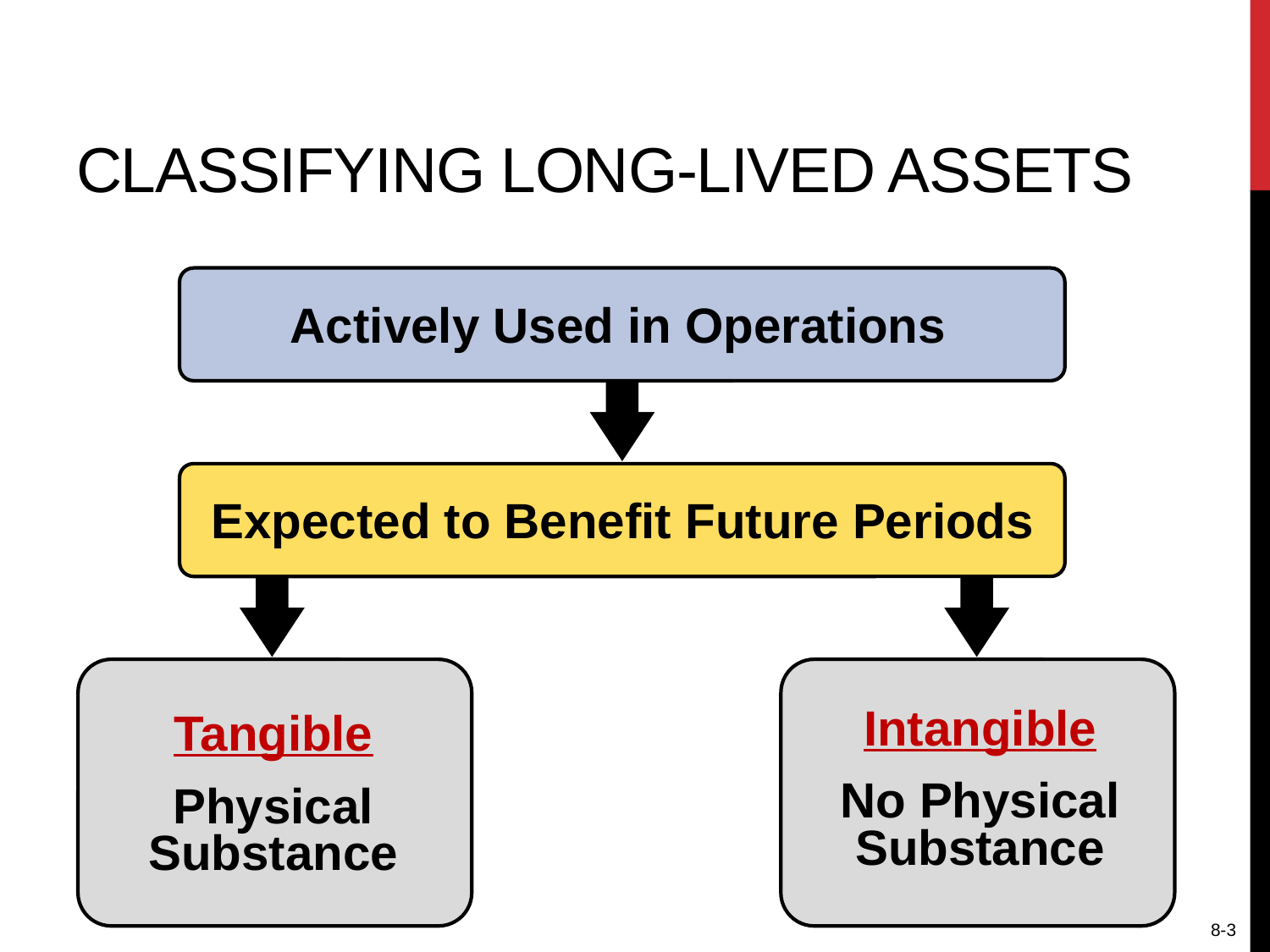

# Classifying Long-Lived Assets

Actively Used in Operations

Expected to Benefit Future Periods

Tangible
Physical
Substance

Intangible
No Physical
Substance
8-3